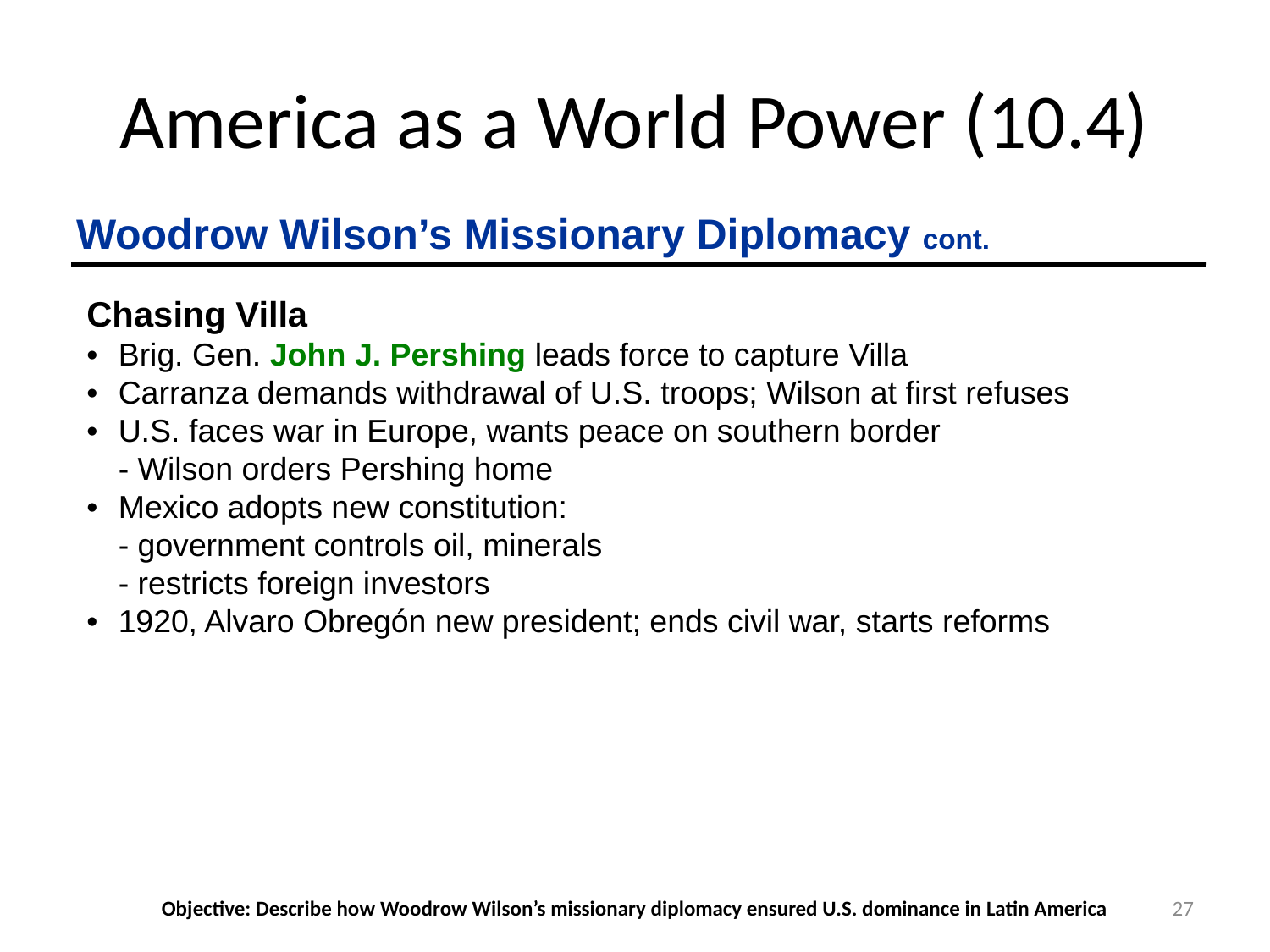

# America as a World Power (10.4)
Woodrow Wilson’s Missionary Diplomacy cont.

Chasing Villa
•	Brig. Gen. John J. Pershing leads force to capture Villa
•	Carranza demands withdrawal of U.S. troops; Wilson at first refuses
•	U.S. faces war in Europe, wants peace on southern border
	- Wilson orders Pershing home
•	Mexico adopts new constitution:
	- government controls oil, minerals
	- restricts foreign investors
•	1920, Alvaro Obregón new president; ends civil war, starts reforms
Objective: Describe how Woodrow Wilson’s missionary diplomacy ensured U.S. dominance in Latin America
27